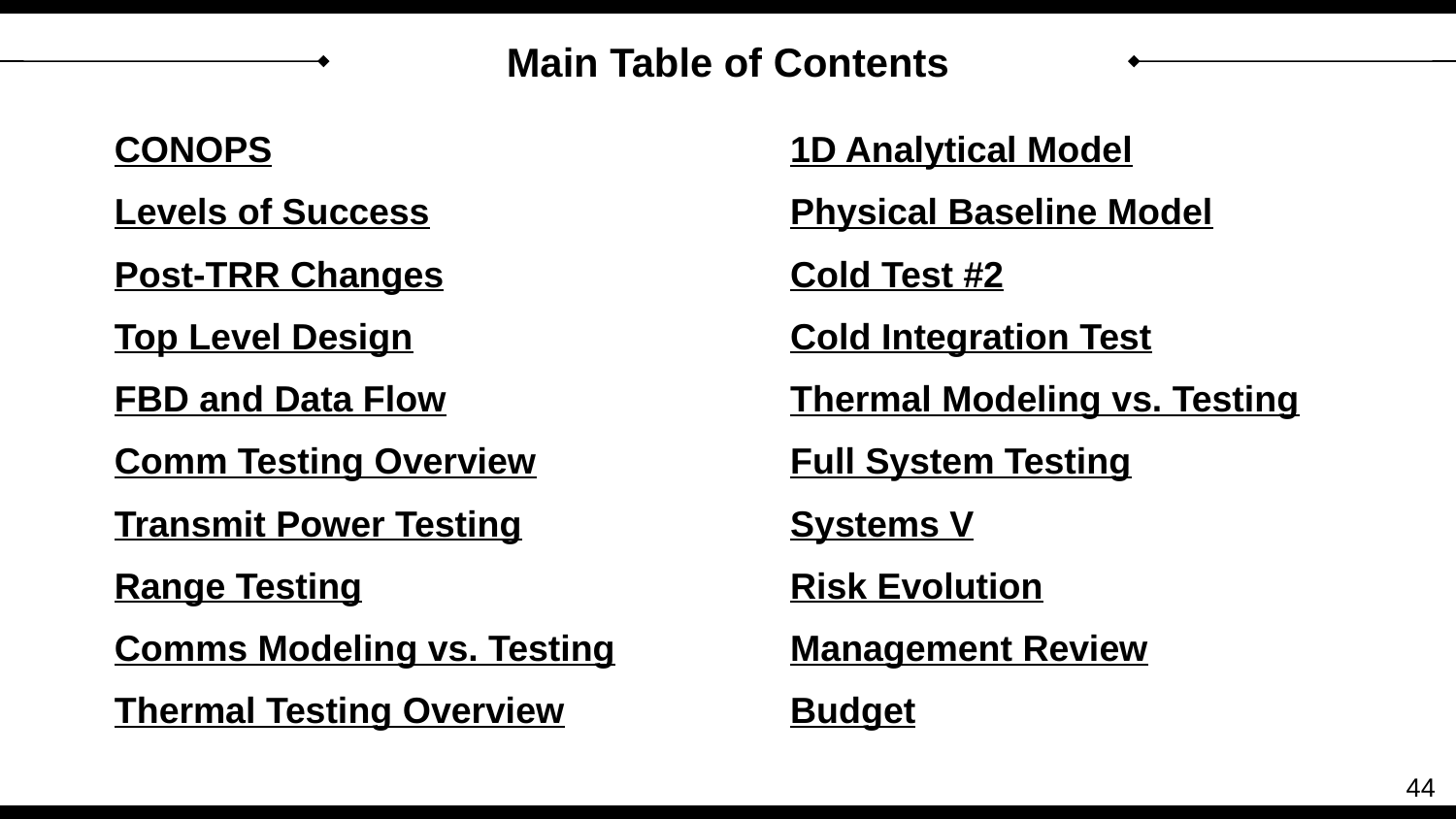

# Main Table of Contents
CONOPS
Levels of Success
Post-TRR Changes
Top Level Design
FBD and Data Flow
Comm Testing Overview
Transmit Power Testing
Range Testing
Comms Modeling vs. Testing
Thermal Testing Overview
1D Analytical Model
Physical Baseline Model
Cold Test #2
Cold Integration Test
Thermal Modeling vs. Testing
Full System Testing
Systems V
Risk Evolution
Management Review
Budget

44